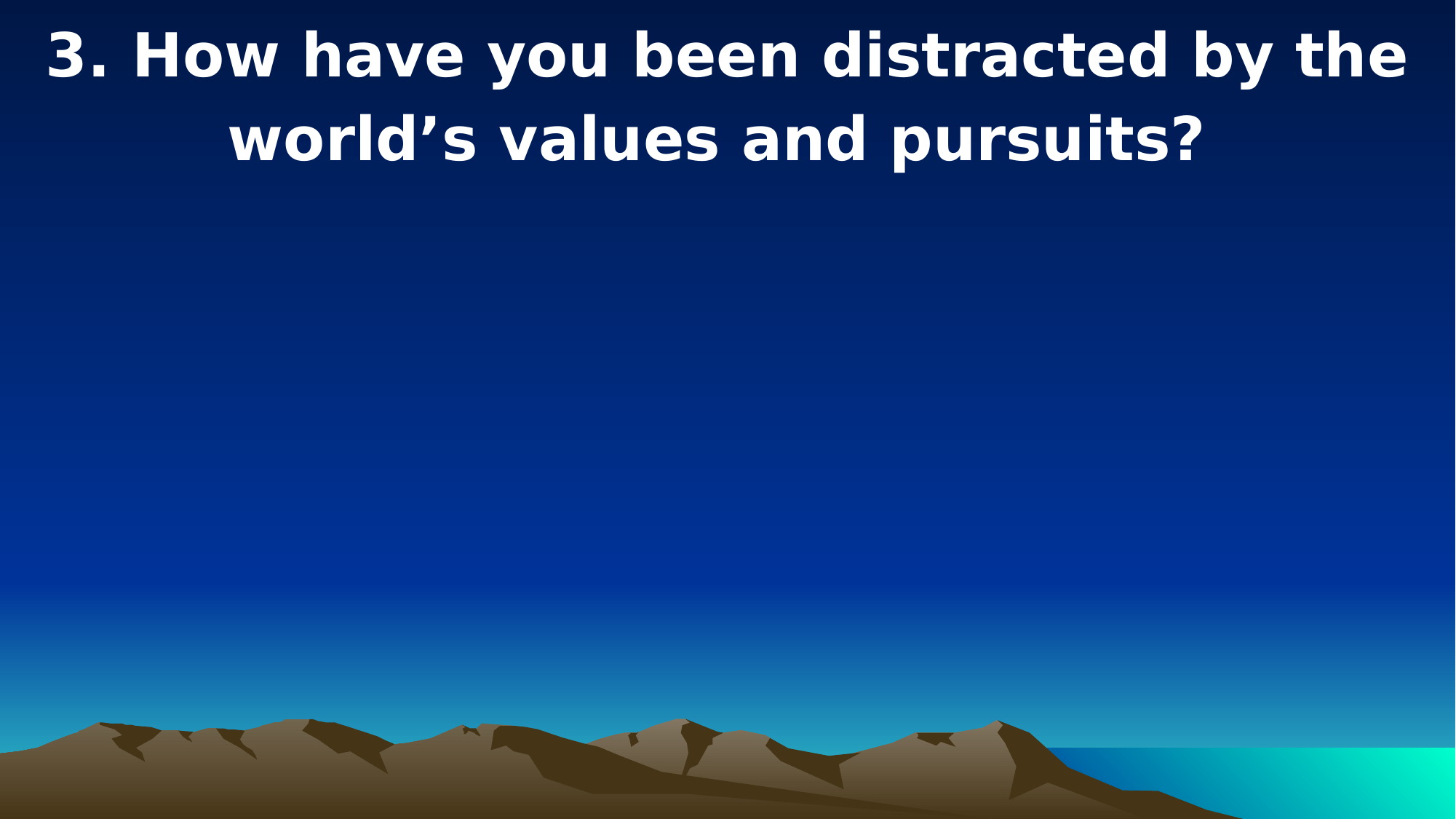

3. How have you been distracted by the world’s values and pursuits?